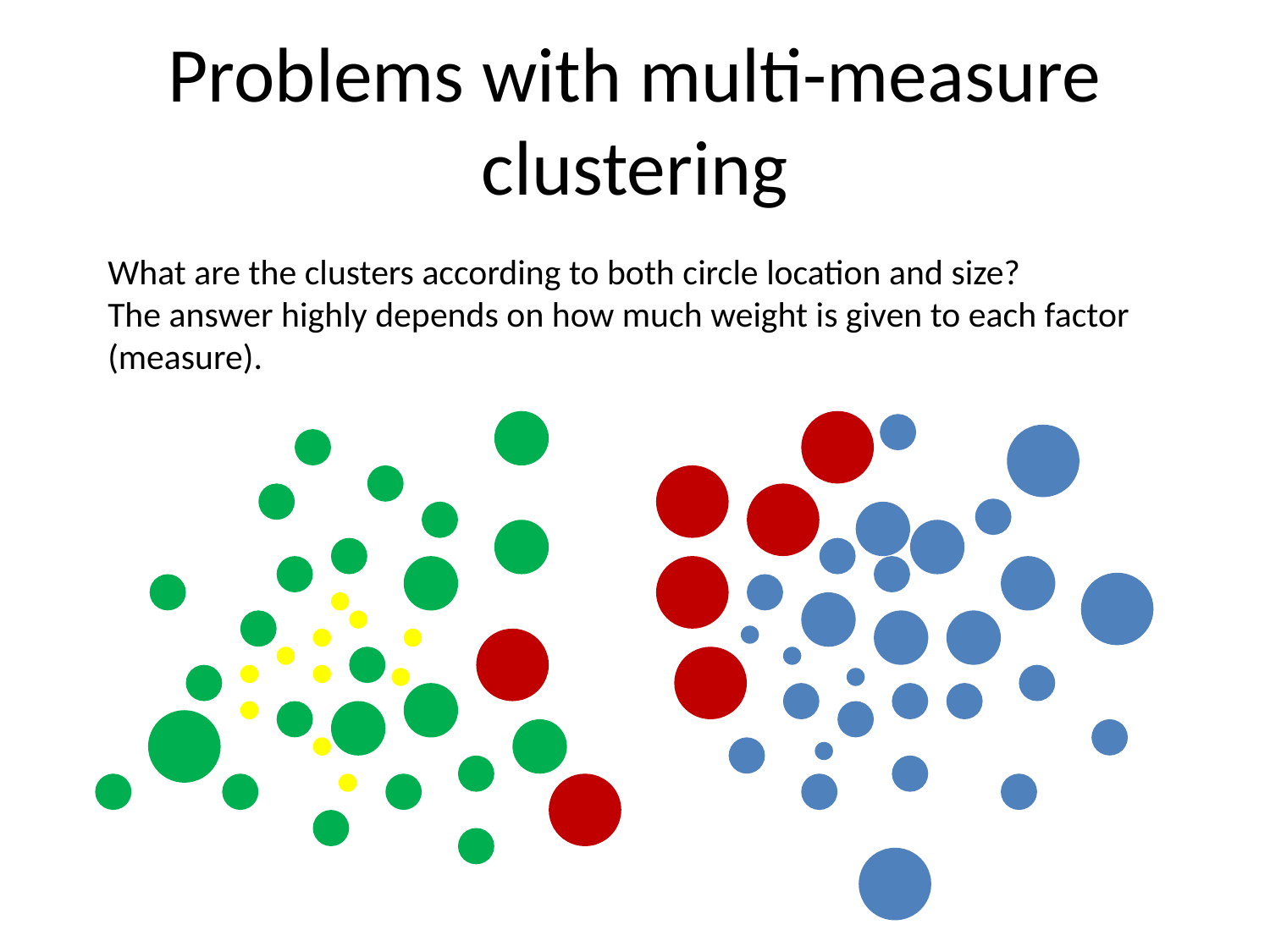

# Problems with multi-measure clustering
What are the clusters according to both circle location and size?
The answer highly depends on how much weight is given to each factor (measure).